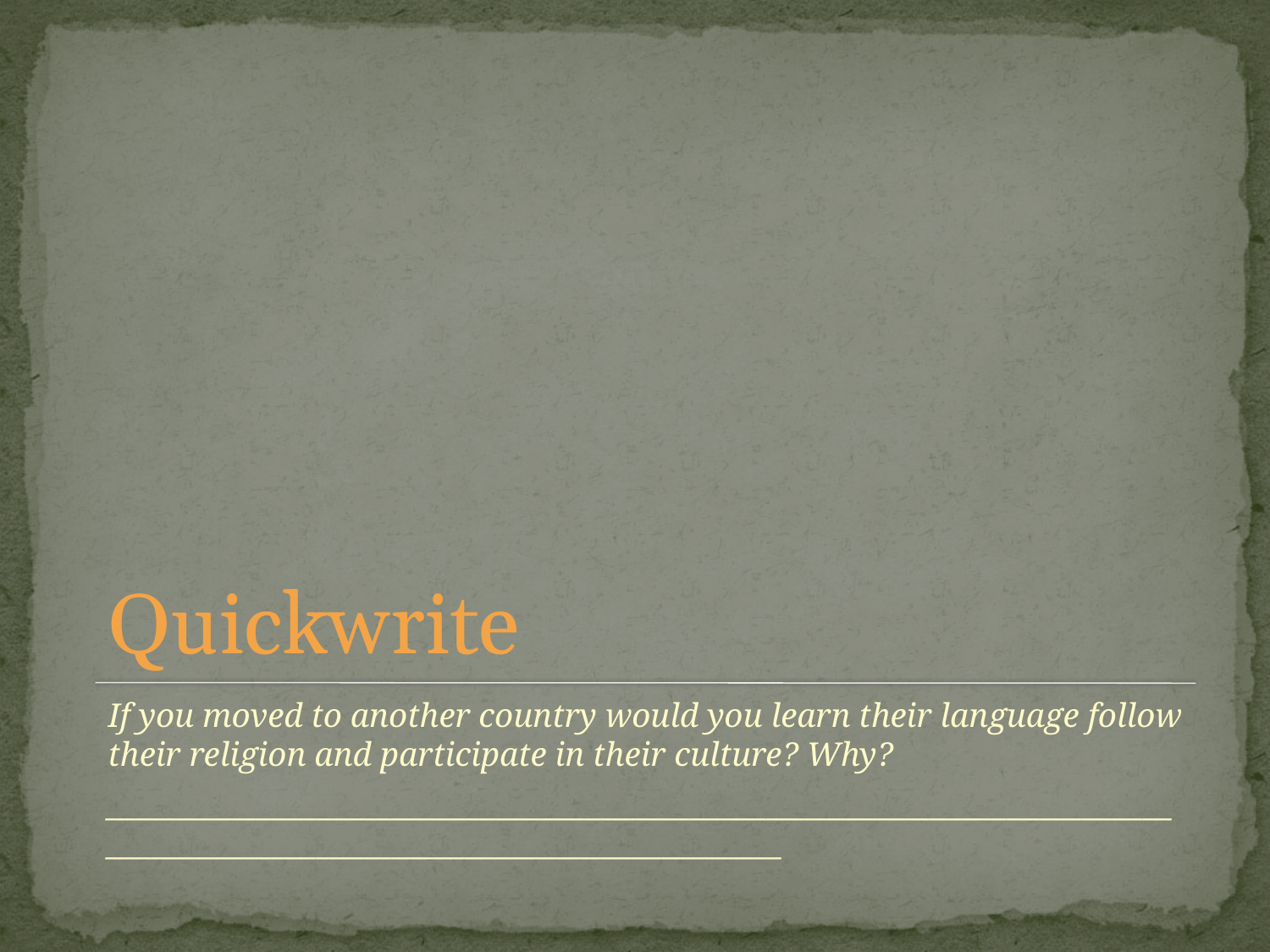

# Quickwrite
If you moved to another country would you learn their language follow their religion and participate in their culture? Why?
____________________________________________________________________________________________________________________